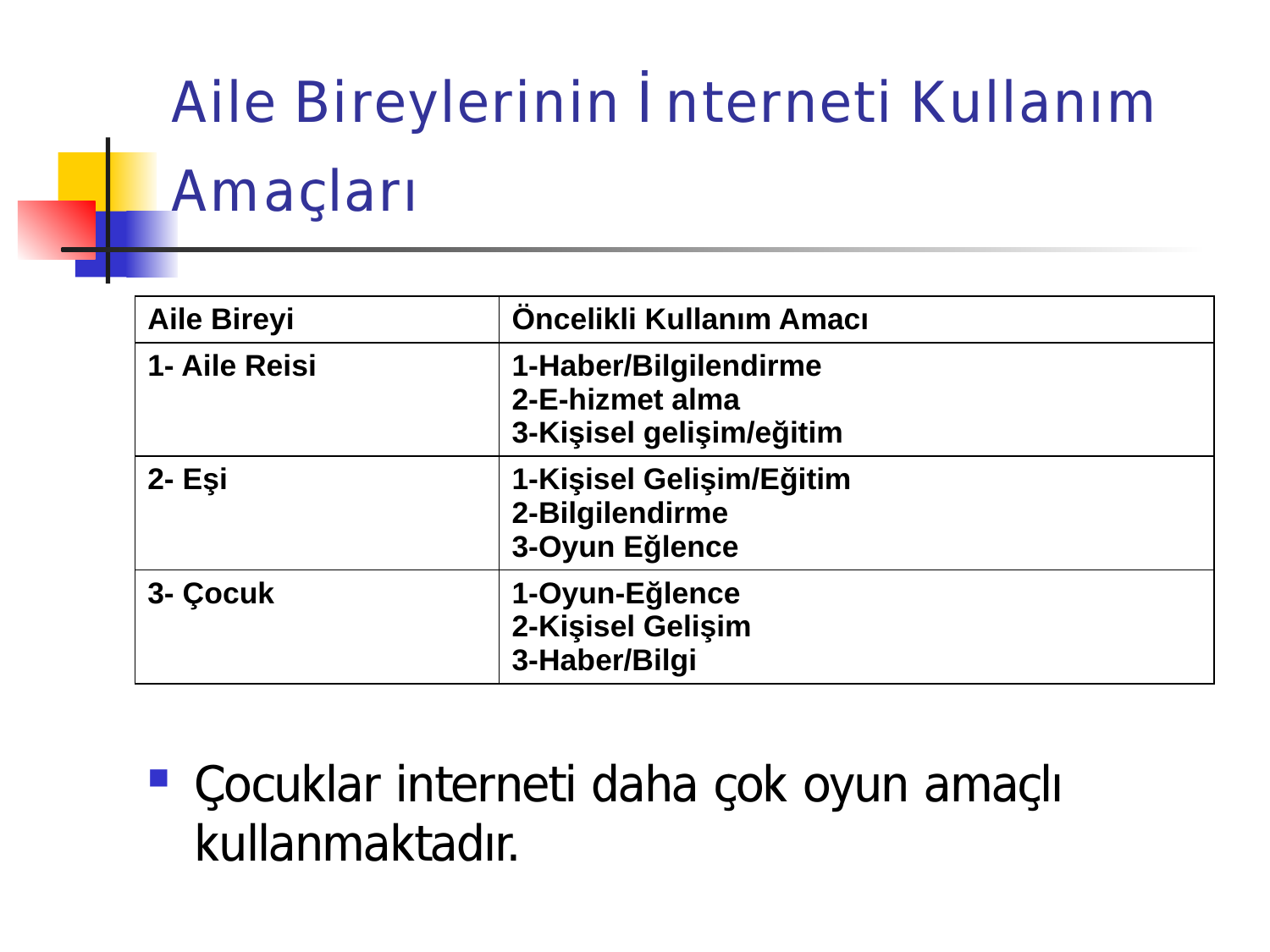

# Aile Bireylerinin İnterneti Kullanım Amaçları
| Aile Bireyi | Öncelikli Kullanım Amacı |
| --- | --- |
| 1- Aile Reisi | 1-Haber/Bilgilendirme 2-E-hizmet alma 3-Kişisel gelişim/eğitim |
| 2- Eşi | 1-Kişisel Gelişim/Eğitim 2-Bilgilendirme 3-Oyun Eğlence |
| 3- Çocuk | 1-Oyun-Eğlence 2-Kişisel Gelişim 3-Haber/Bilgi |

Çocuklar interneti daha çok oyun amaçlı kullanmaktadır.